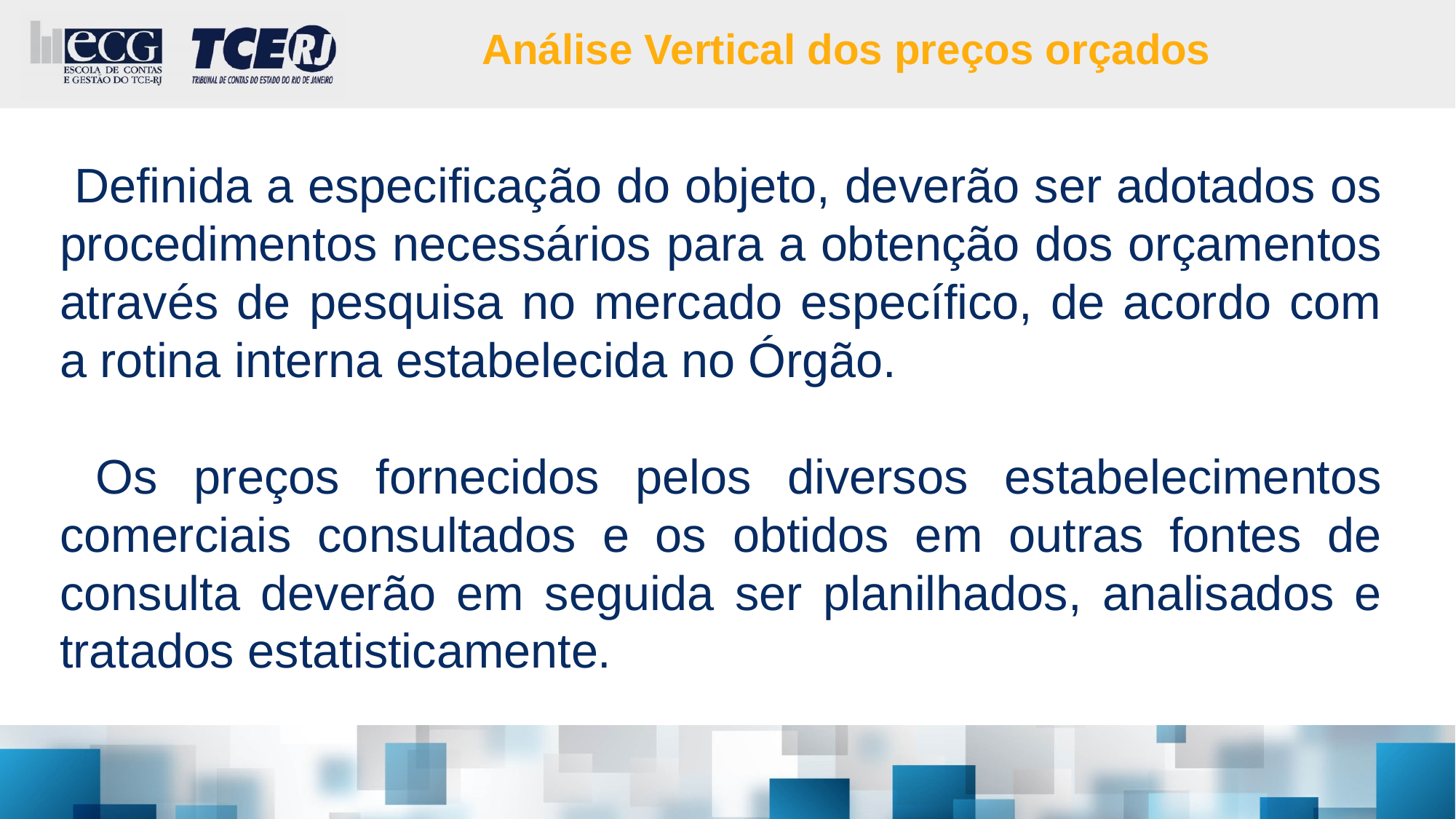

Análise Vertical dos preços orçados
 Definida a especificação do objeto, deverão ser adotados os procedimentos necessários para a obtenção dos orçamentos através de pesquisa no mercado específico, de acordo com a rotina interna estabelecida no Órgão.
 Os preços fornecidos pelos diversos estabelecimentos comerciais consultados e os obtidos em outras fontes de consulta deverão em seguida ser planilhados, analisados e tratados estatisticamente.